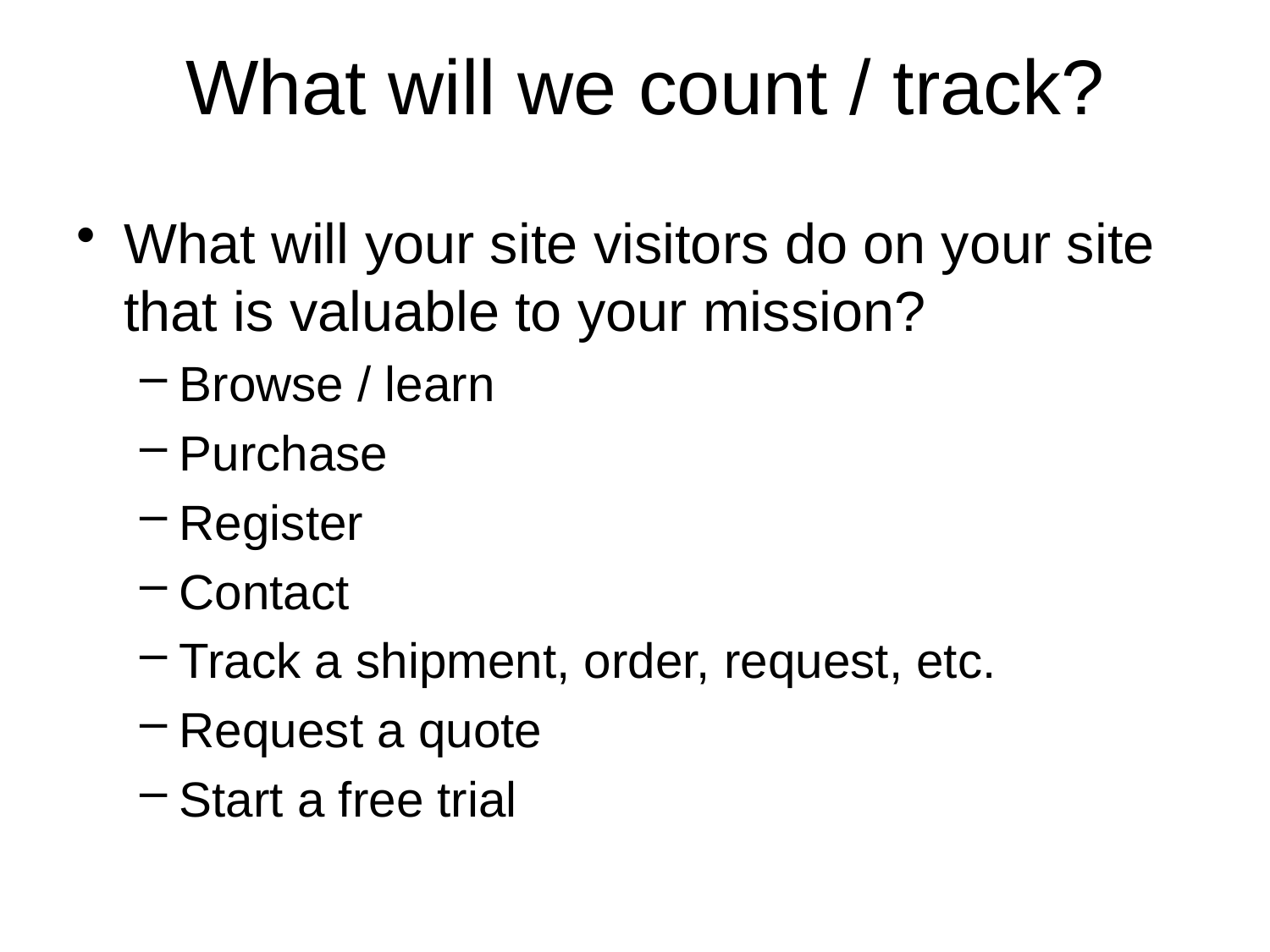

# What will we count / track?
What will your site visitors do on your site that is valuable to your mission?
Browse / learn
Purchase
Register
Contact
Track a shipment, order, request, etc.
Request a quote
Start a free trial